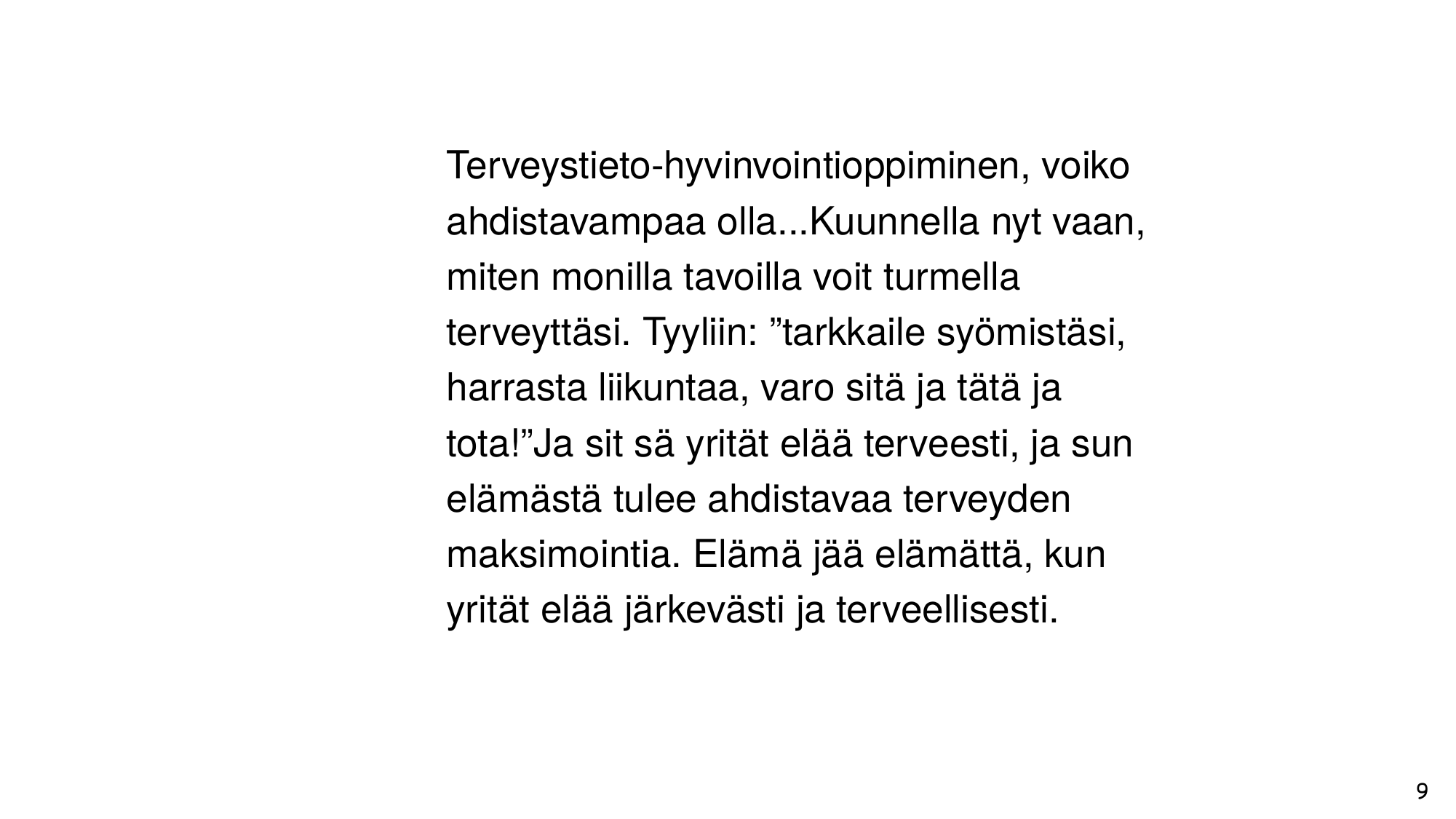

Terveystieto-hyvinvointioppiminen, voiko ahdistavampaa olla...Kuunnella nyt vaan, miten monilla tavoilla voit turmella terveyttäsi. Tyyliin: ”tarkkaile syömistäsi, harrasta liikuntaa, varo sitä ja tätä ja tota!”Ja sit sä yrität elää terveesti, ja sun elämästä tulee ahdistavaa terveyden maksimointia. Elämä jää elämättä, kun yrität elää järkevästi ja terveellisesti.

9